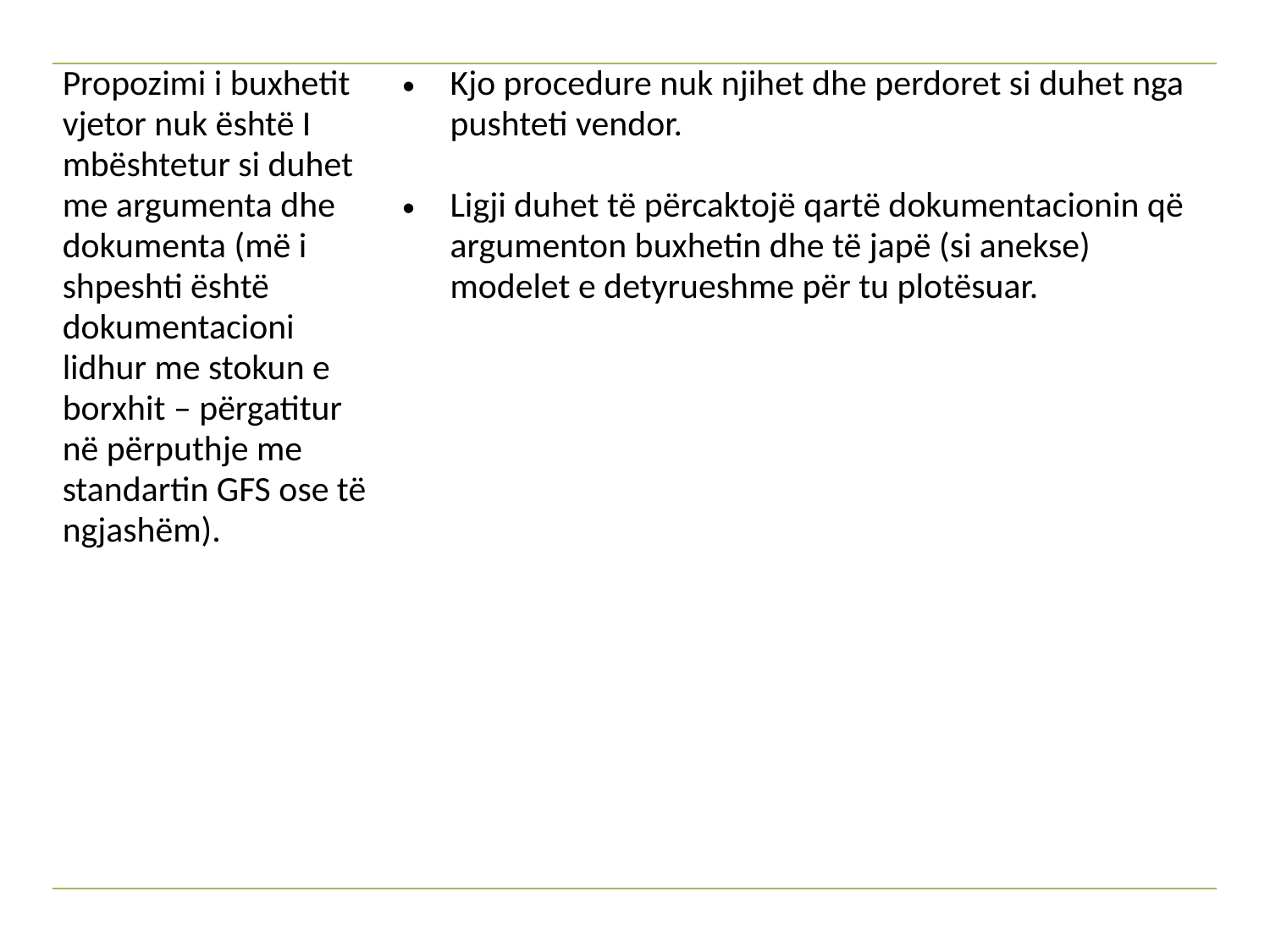

| Propozimi i buxhetit vjetor nuk është I mbështetur si duhet me argumenta dhe dokumenta (më i shpeshti është dokumentacioni lidhur me stokun e borxhit – përgatitur në përputhje me standartin GFS ose të ngjashëm). | Kjo procedure nuk njihet dhe perdoret si duhet nga pushteti vendor. Ligji duhet të përcaktojë qartë dokumentacionin që argumenton buxhetin dhe të japë (si anekse) modelet e detyrueshme për tu plotësuar. |
| --- | --- |